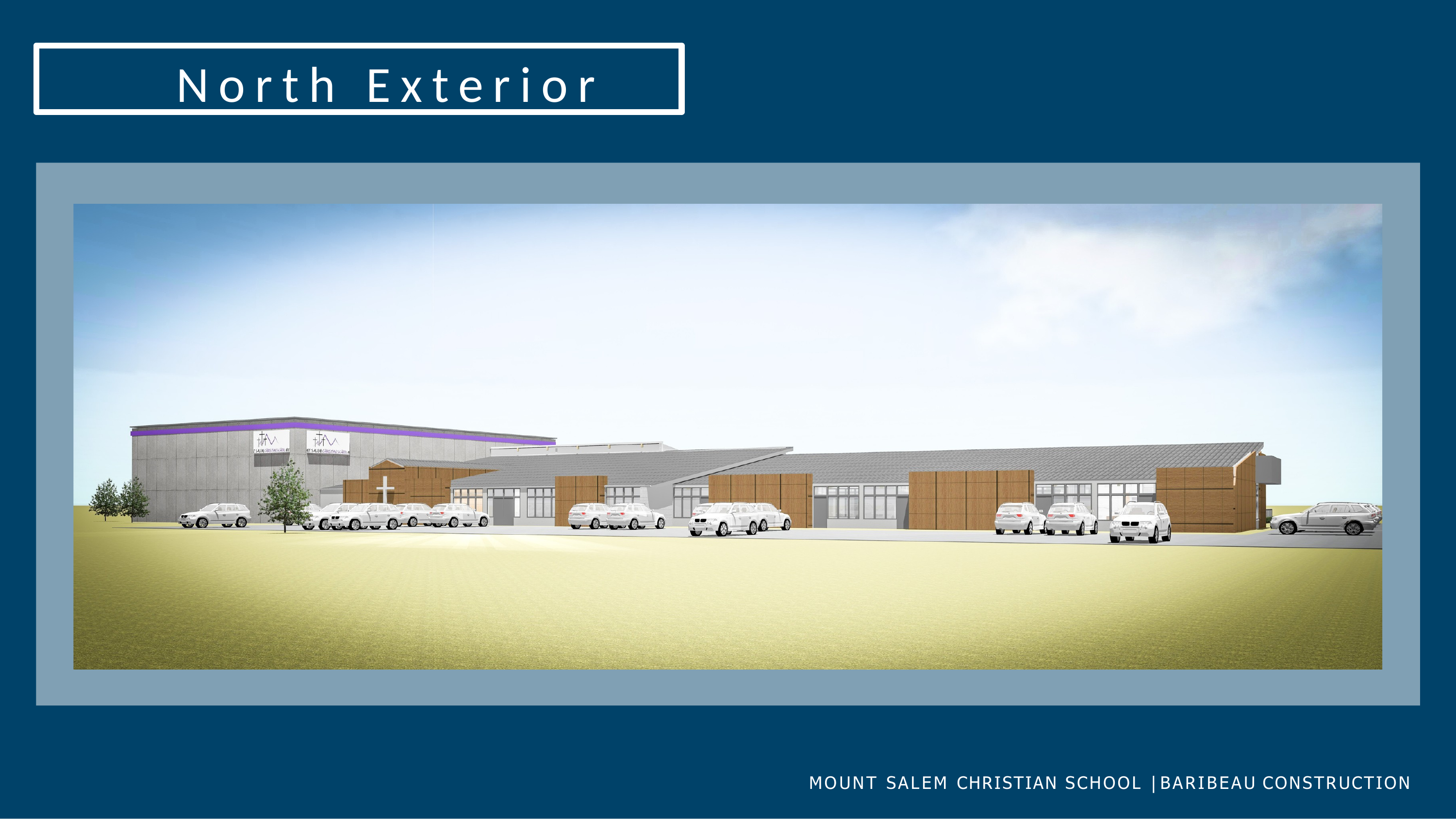

North Exterior

MOUNT SALEM CHRISTIAN SCHOOL | BARIBEAU CONSTRUCTION